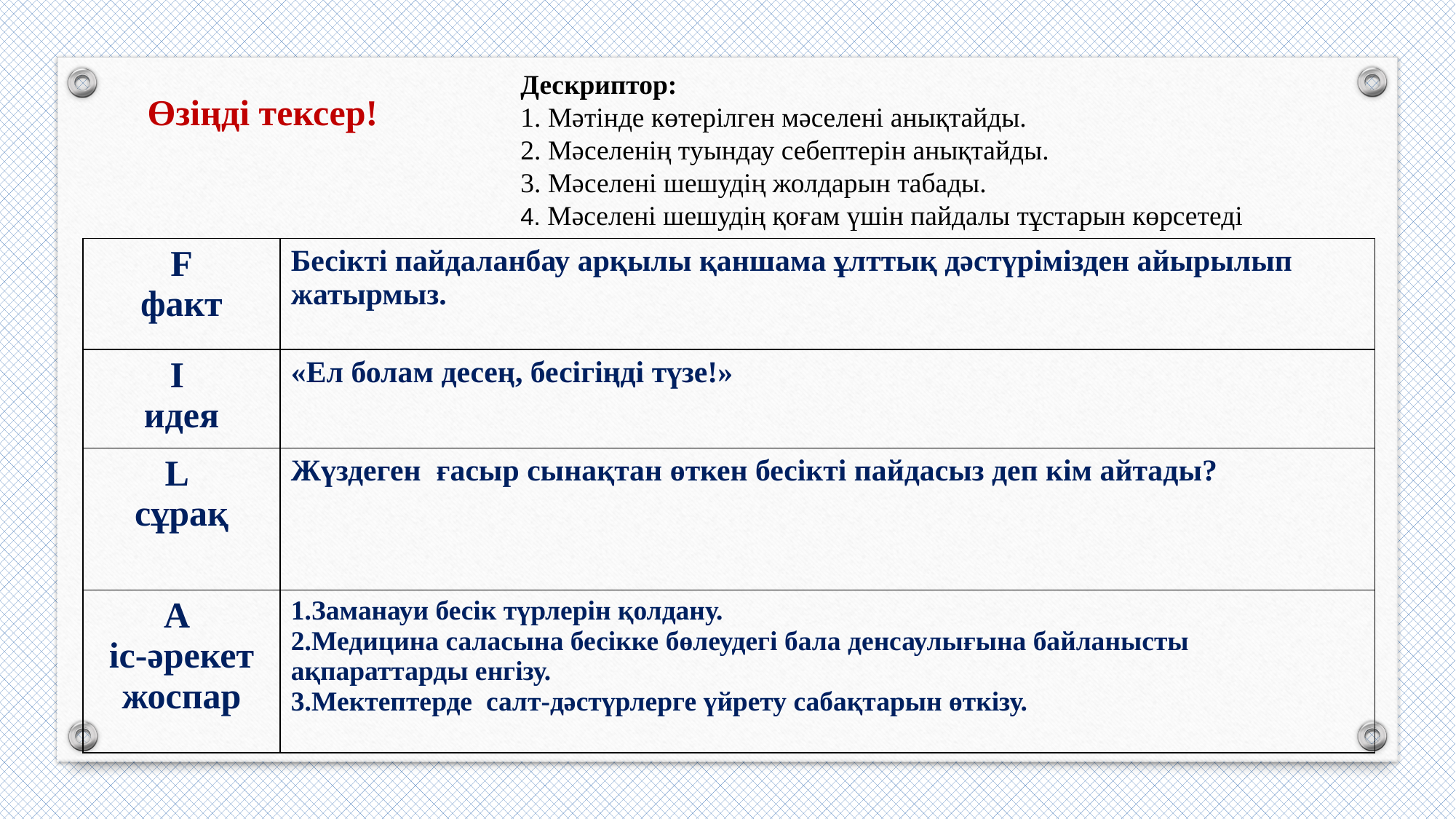

Өзіңді тексер!
Дескриптор:
1. Мәтінде көтерілген мәселені анықтайды.
2. Мәселенің туындау себептерін анықтайды.
3. Мәселені шешудің жолдарын табады.
4. Мәселені шешудің қоғам үшін пайдалы тұстарын көрсетеді
| F факт | Бесікті пайдаланбау арқылы қаншама ұлттық дәстүрімізден айырылып жатырмыз. |
| --- | --- |
| I идея | «Ел болам десең, бесігіңді түзе!» |
| L сұрақ | Жүздеген ғасыр сынақтан өткен бесікті пайдасыз деп кім айтады? |
| A іс-әрекет жоспар | 1.Заманауи бесік түрлерін қолдану. 2.Медицина саласына бесікке бөлеудегі бала денсаулығына байланысты ақпараттарды енгізу. 3.Мектептерде салт-дәстүрлерге үйрету сабақтарын өткізу. |